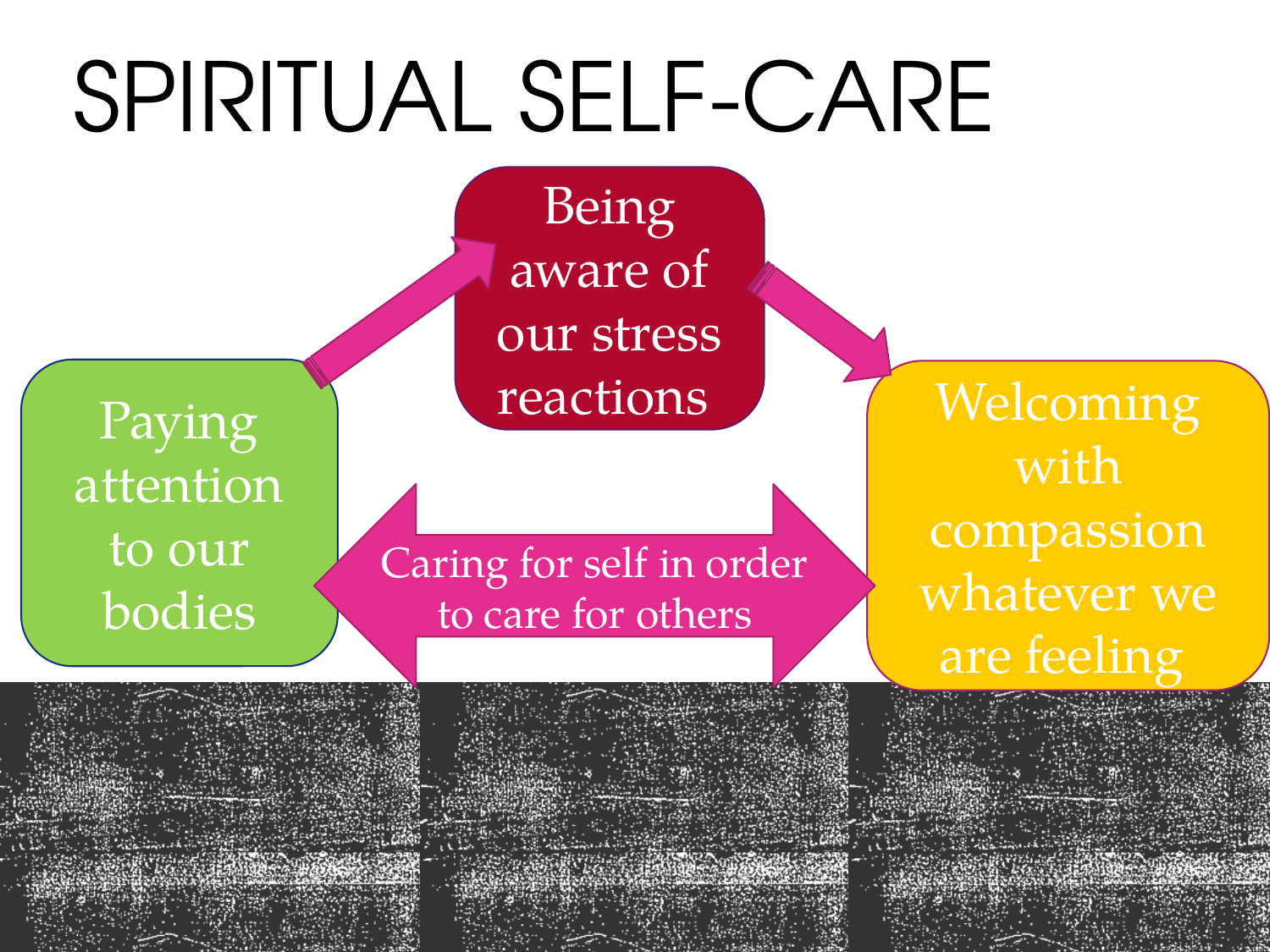

#

SPIRITUAL SELF-CARE
Being aware of our stress reactions

Paying attention to our bodies
Welcoming with compassion whatever we are feeling
Caring for self in order to care for others